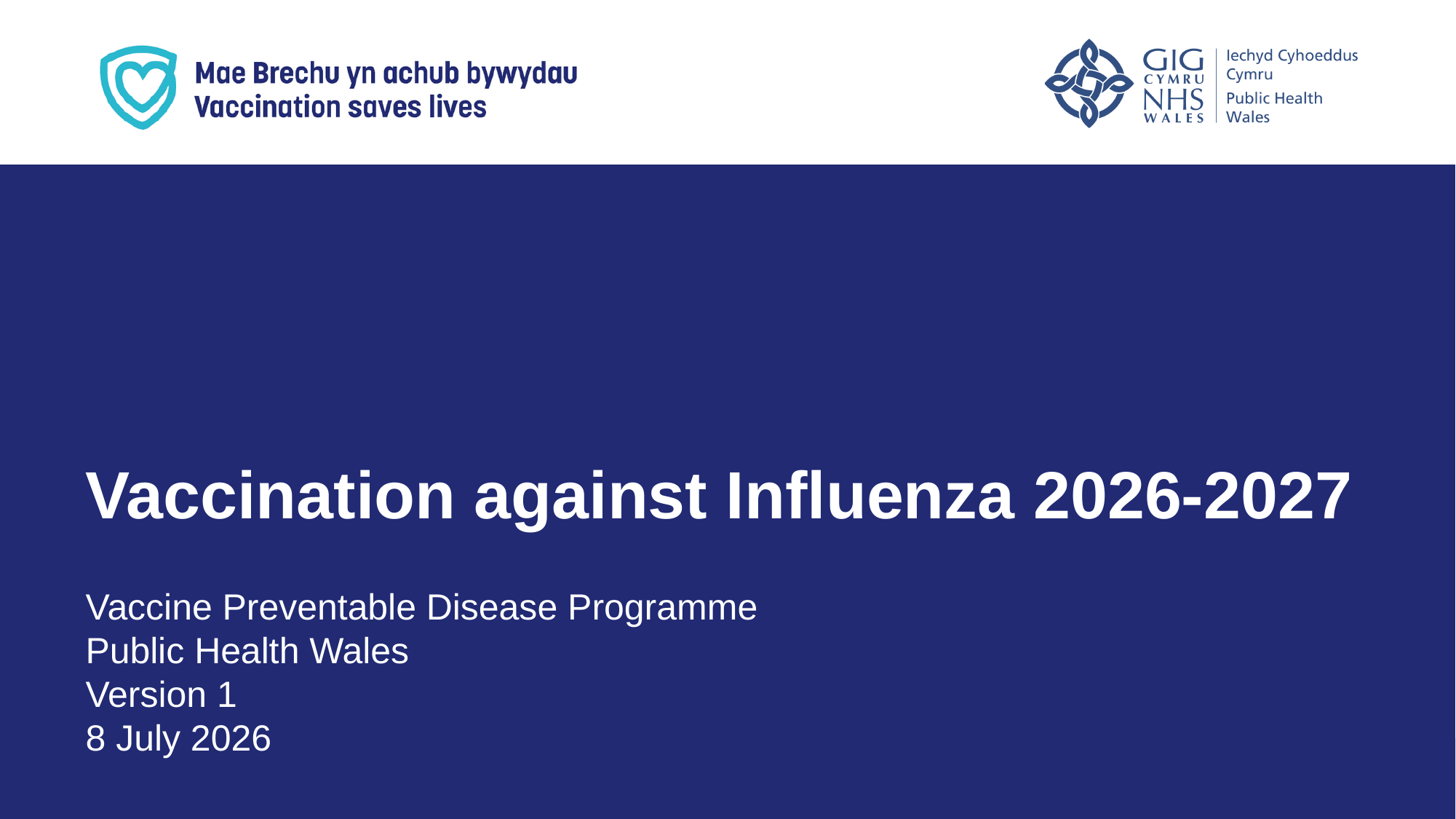

Vaccination against Influenza 2026-2027

Vaccine Preventable Disease Programme
Public Health Wales
Version 1
8 July 2026